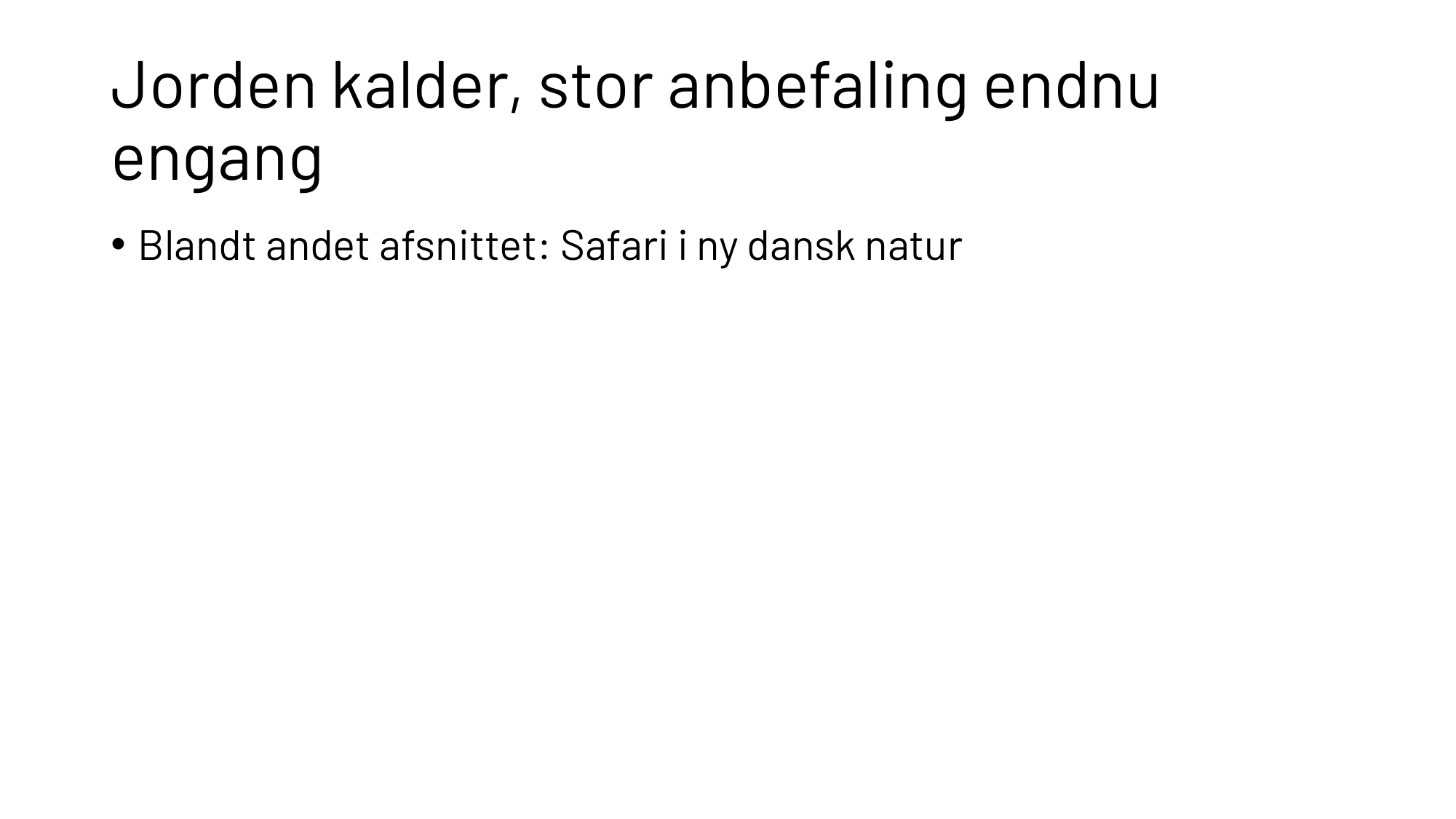

# Jorden kalder, stor anbefaling endnu engang
Blandt andet afsnittet: Safari i ny dansk natur